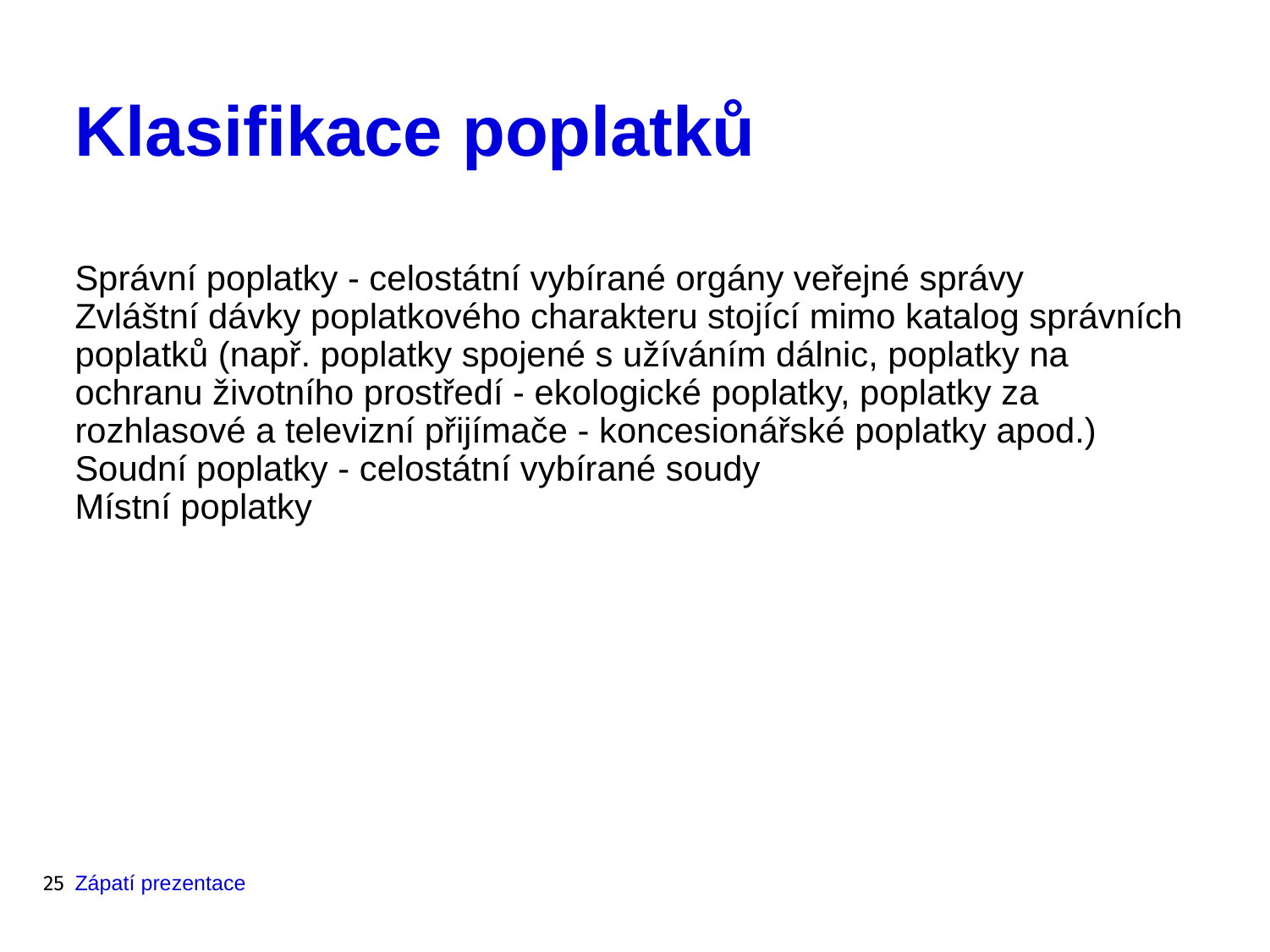

# Klasifikace poplatků
Správní poplatky - celostátní vybírané orgány veřejné správy
Zvláštní dávky poplatkového charakteru stojící mimo katalog správních poplatků (např. poplatky spojené s užíváním dálnic, poplatky na ochranu životního prostředí - ekologické poplatky, poplatky za rozhlasové a televizní přijímače - koncesionářské poplatky apod.)
Soudní poplatky - celostátní vybírané soudy
Místní poplatky
25
Zápatí prezentace